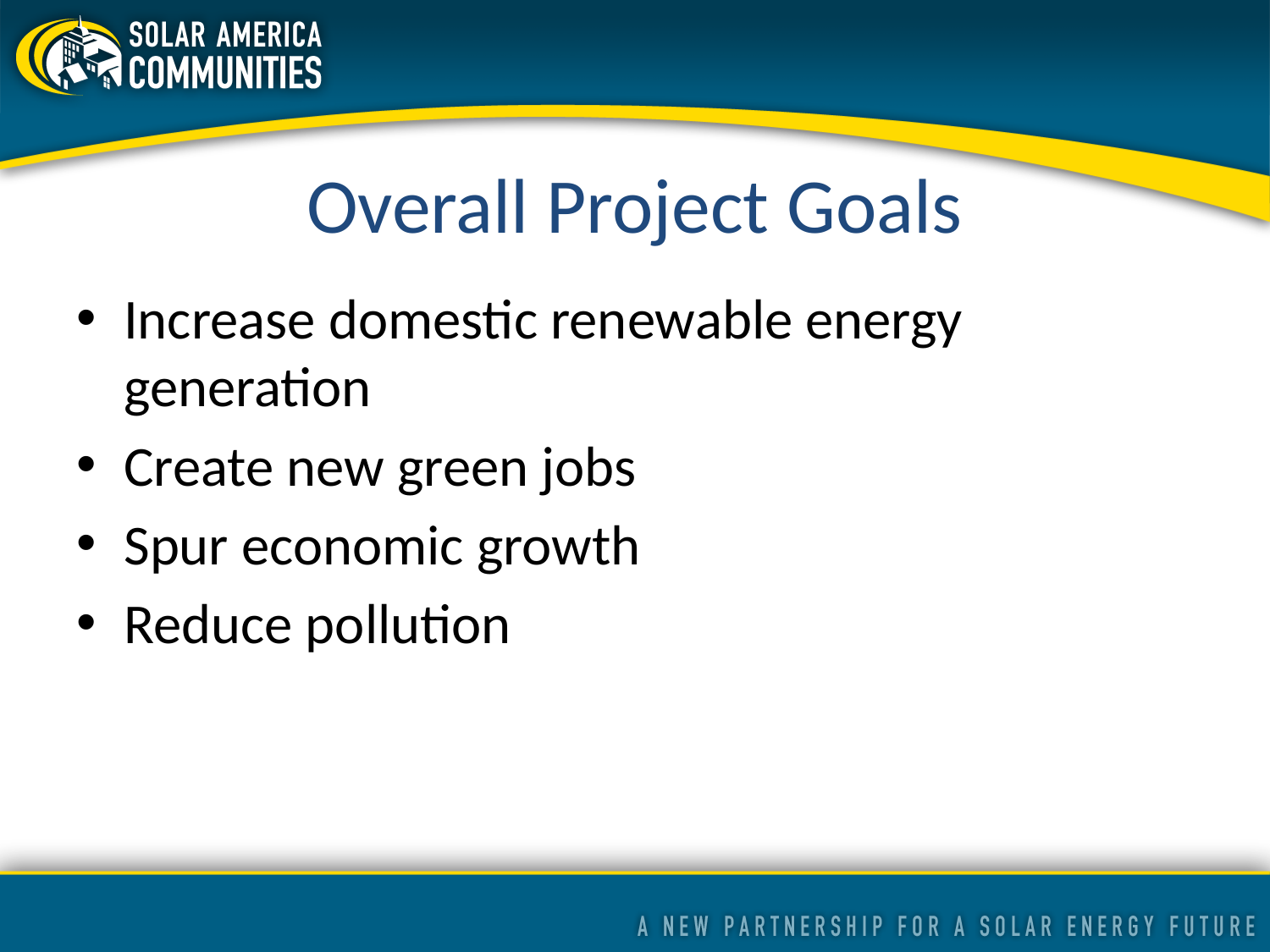

# Overall Project Goals
Increase domestic renewable energy generation
Create new green jobs
Spur economic growth
Reduce pollution